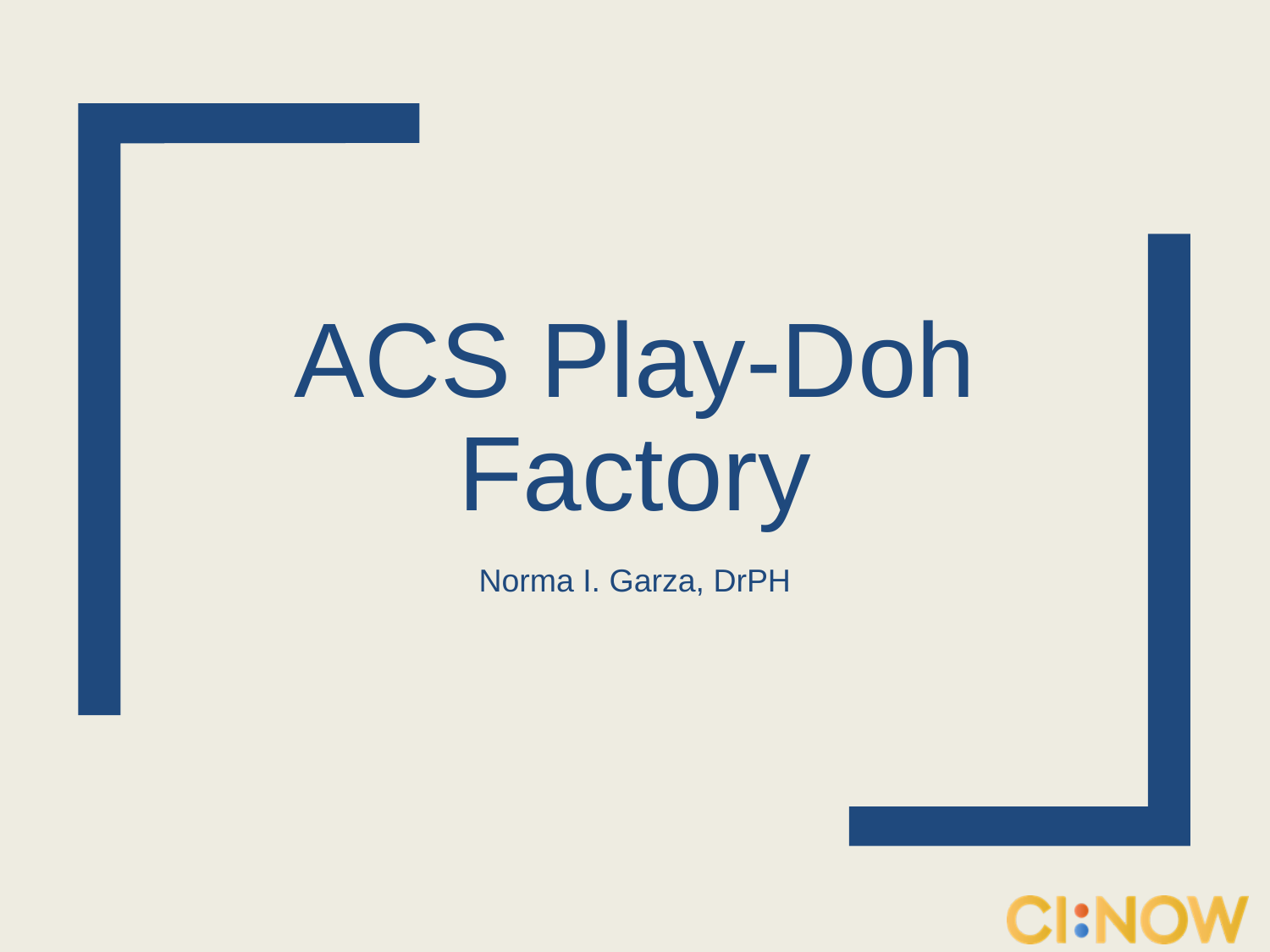

# ACS Play-Doh Factory
Norma I. Garza, DrPH